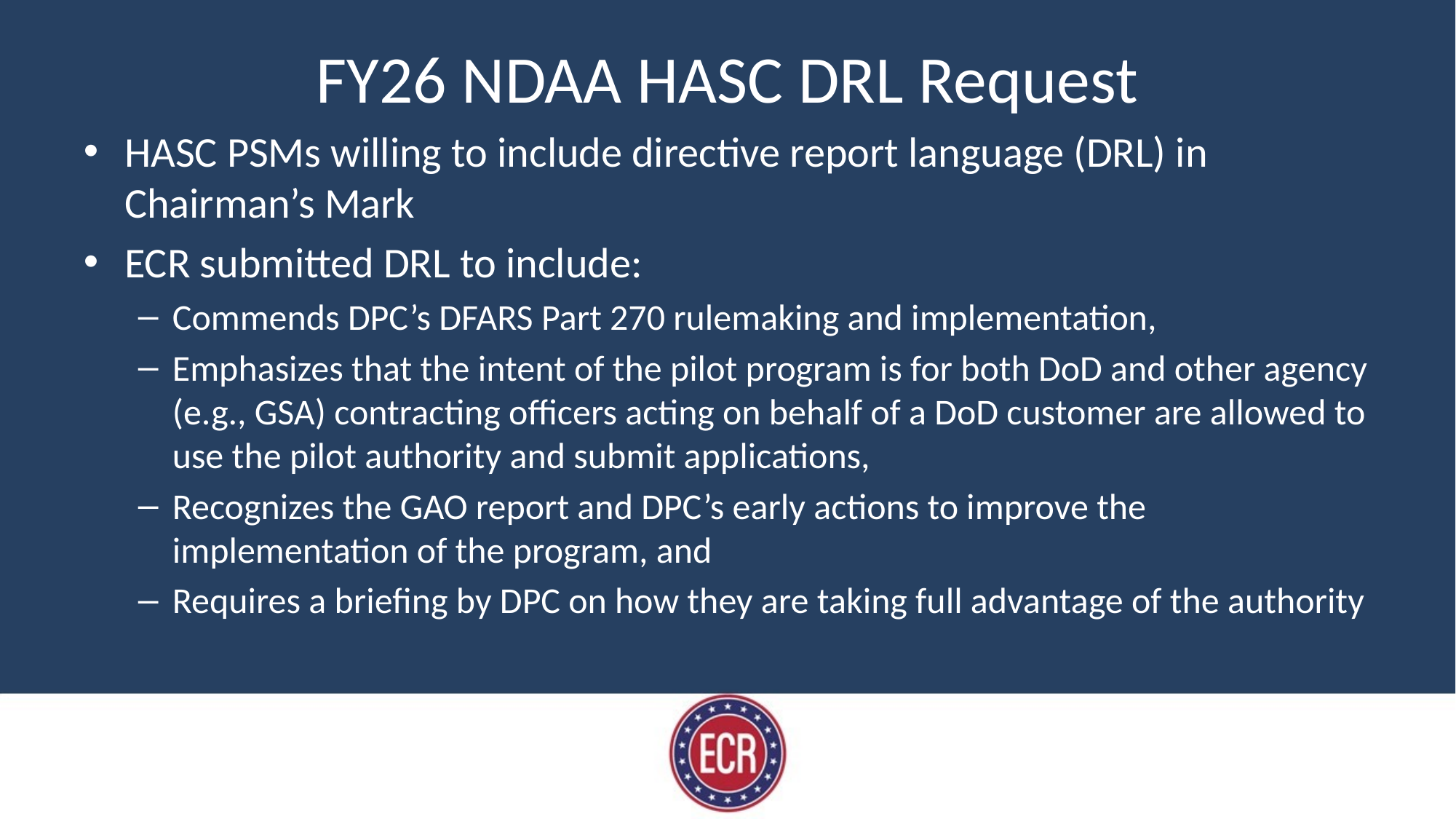

# FY26 NDAA HASC DRL Request
HASC PSMs willing to include directive report language (DRL) in Chairman’s Mark
ECR submitted DRL to include:
Commends DPC’s DFARS Part 270 rulemaking and implementation,
Emphasizes that the intent of the pilot program is for both DoD and other agency (e.g., GSA) contracting officers acting on behalf of a DoD customer are allowed to use the pilot authority and submit applications,
Recognizes the GAO report and DPC’s early actions to improve the implementation of the program, and
Requires a briefing by DPC on how they are taking full advantage of the authority